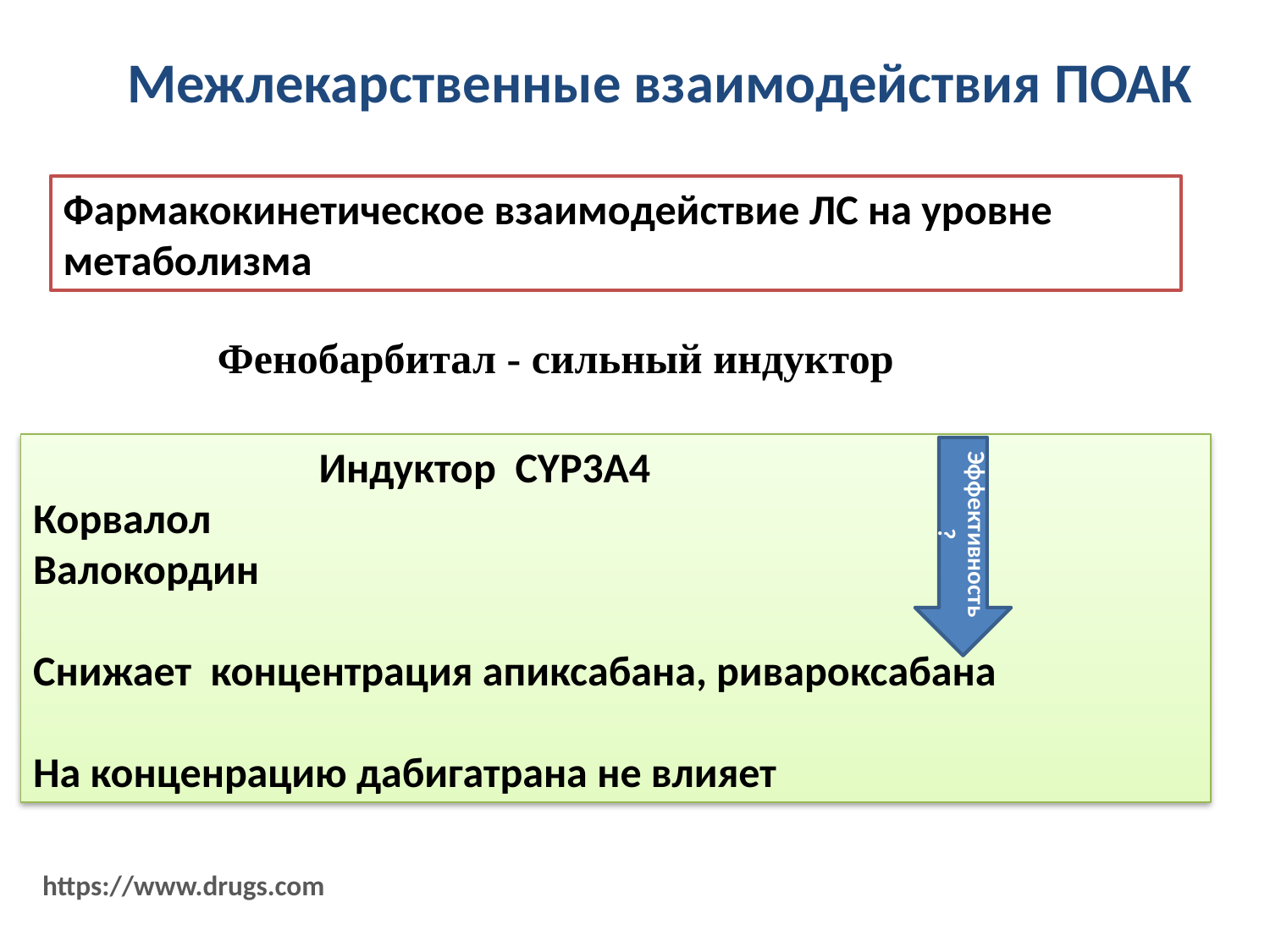

# Межлекарственные взаимодействия ПОАК
Фармакокинетическое взаимодействие ЛС на уровне
метаболизма
Фенобарбитал - сильный индуктор
                              Индуктор  CYP3A4
Корвалол
Валокордин

Снижает  концентрация апиксабана, ривароксабана

На конценрацию дабигатрана не влияет
Эффективность?
https://www.drugs.com